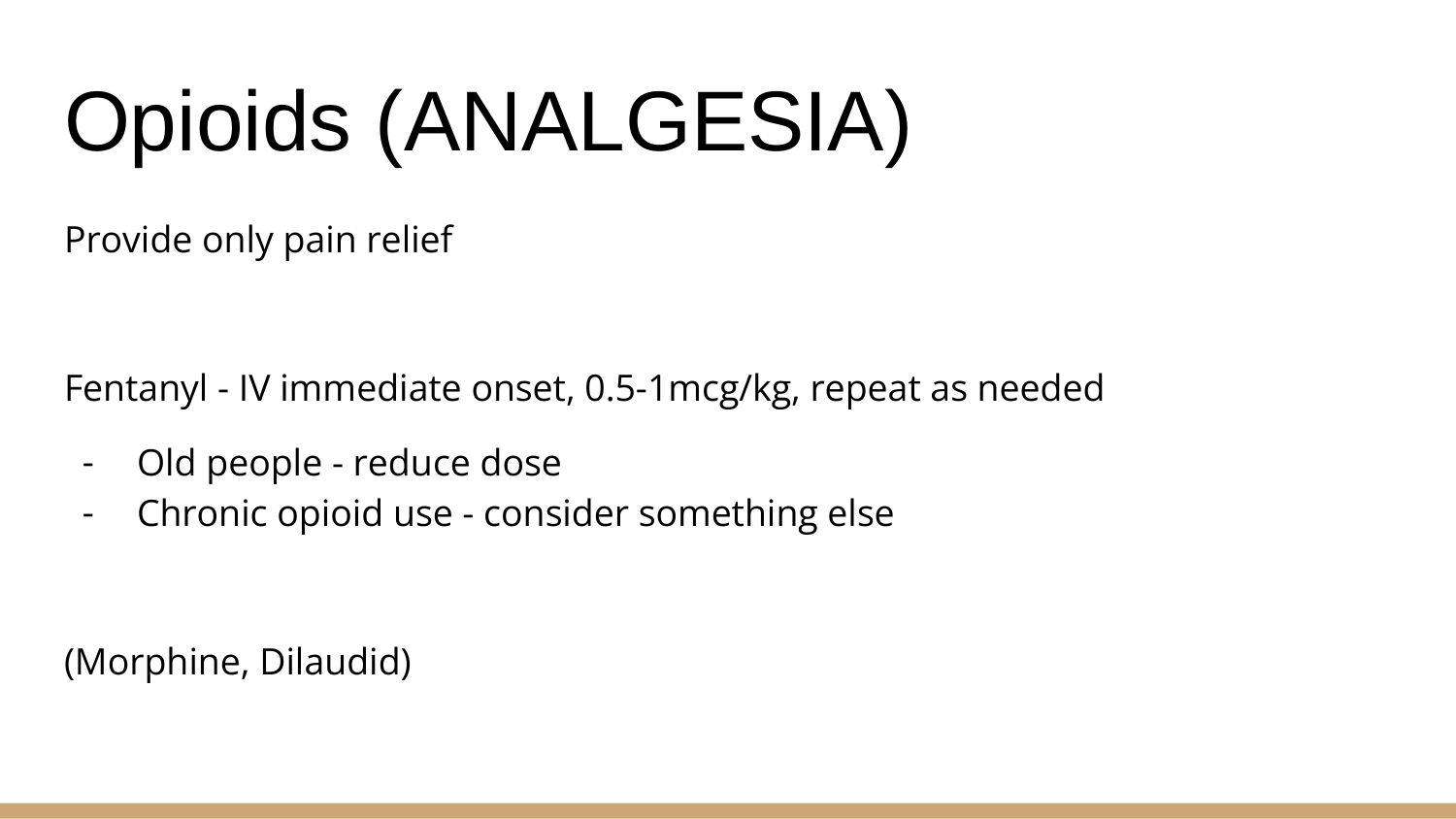

# Opioids (ANALGESIA)
Provide only pain relief

Fentanyl - IV immediate onset, 0.5-1mcg/kg, repeat as needed
Old people - reduce dose
Chronic opioid use - consider something else

(Morphine, Dilaudid)